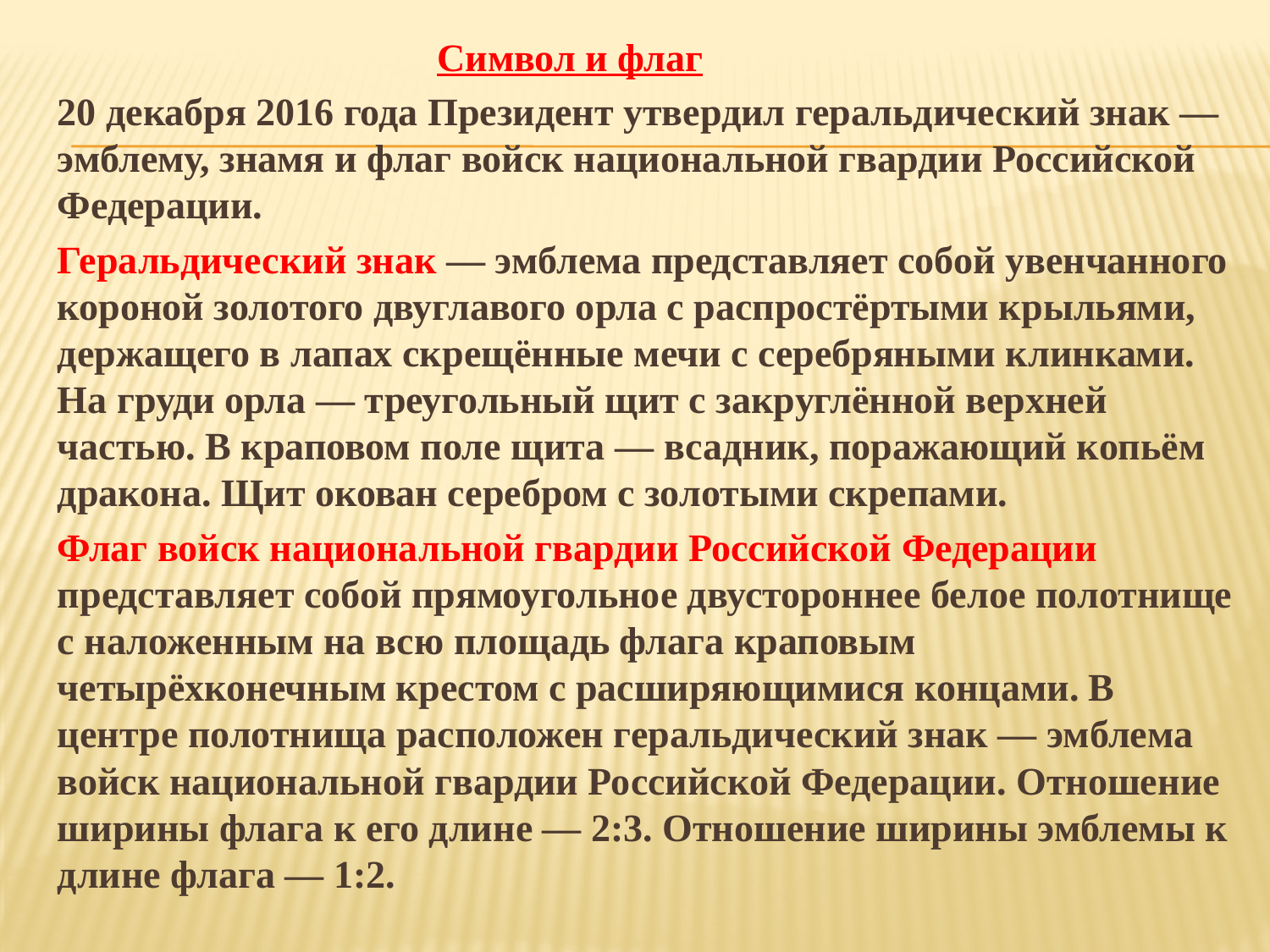

Символ и флаг
20 декабря 2016 года Президент утвердил геральдический знак — эмблему, знамя и флаг войск национальной гвардии Российской Федерации.
Геральдический знак — эмблема представляет собой увенчанного короной золотого двуглавого орла с распростёртыми крыльями, держащего в лапах скрещённые мечи с серебряными клинками. На груди орла — треугольный щит с закруглённой верхней частью. В краповом поле щита — всадник, поражающий копьём дракона. Щит окован серебром с золотыми скрепами.
Флаг войск национальной гвардии Российской Федерации представляет собой прямоугольное двустороннее белое полотнище с наложенным на всю площадь флага краповым четырёхконечным крестом с расширяющимися концами. В центре полотнища расположен геральдический знак — эмблема войск национальной гвардии Российской Федерации. Отношение ширины флага к его длине — 2:3. Отношение ширины эмблемы к длине флага — 1:2.